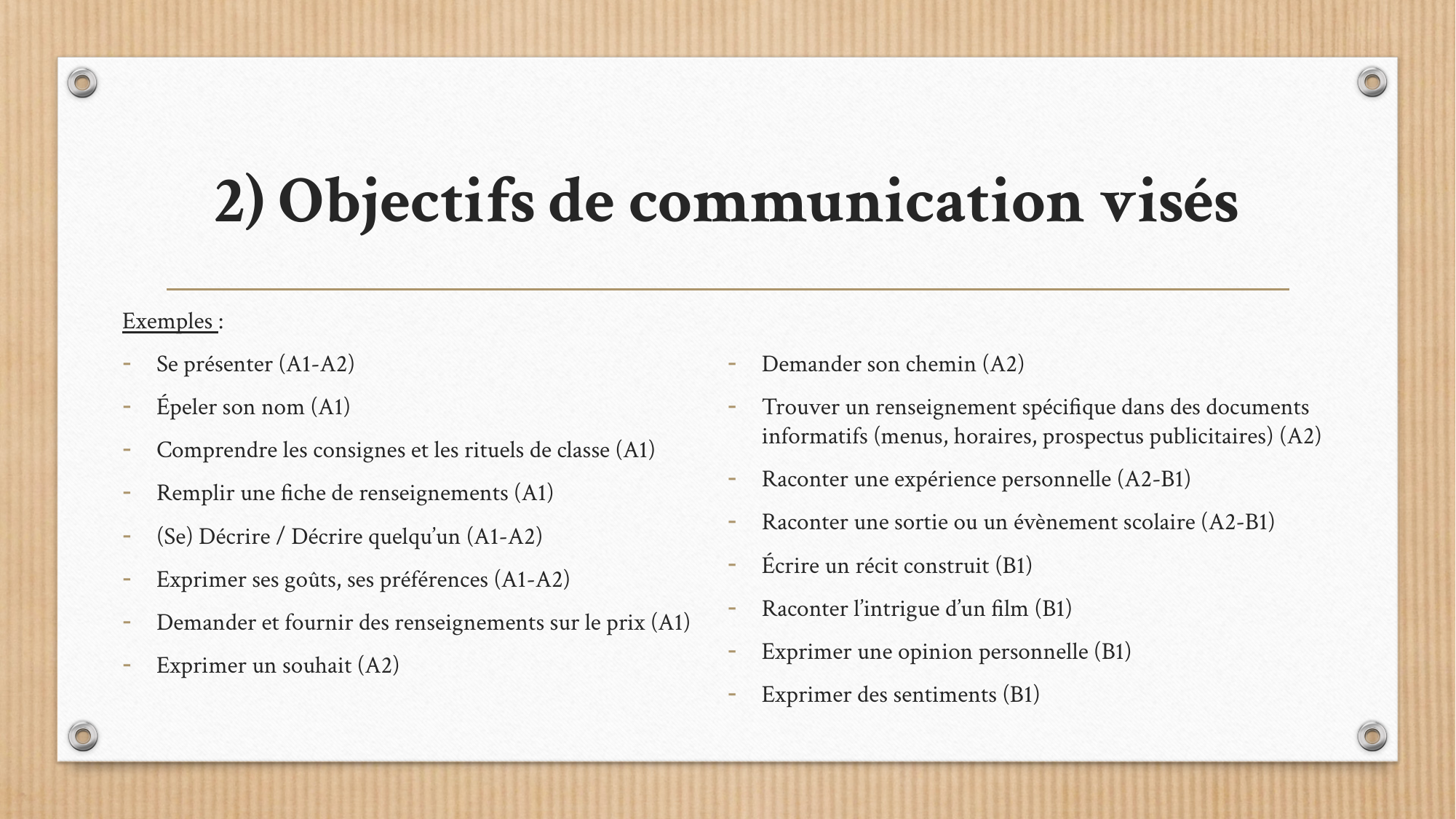

# 2) Objectifs de communication visés
Exemples :
Se présenter (A1-A2)
Épeler son nom (A1)
Comprendre les consignes et les rituels de classe (A1)
Remplir une fiche de renseignements (A1)
(Se) Décrire / Décrire quelqu’un (A1-A2)
Exprimer ses goûts, ses préférences (A1-A2)
Demander et fournir des renseignements sur le prix (A1)
Exprimer un souhait (A2)

Demander son chemin (A2)
Trouver un renseignement spécifique dans des documents informatifs (menus, horaires, prospectus publicitaires) (A2)
Raconter une expérience personnelle (A2-B1)
Raconter une sortie ou un évènement scolaire (A2-B1)
Écrire un récit construit (B1)
Raconter l’intrigue d’un film (B1)
Exprimer une opinion personnelle (B1)
Exprimer des sentiments (B1)

)